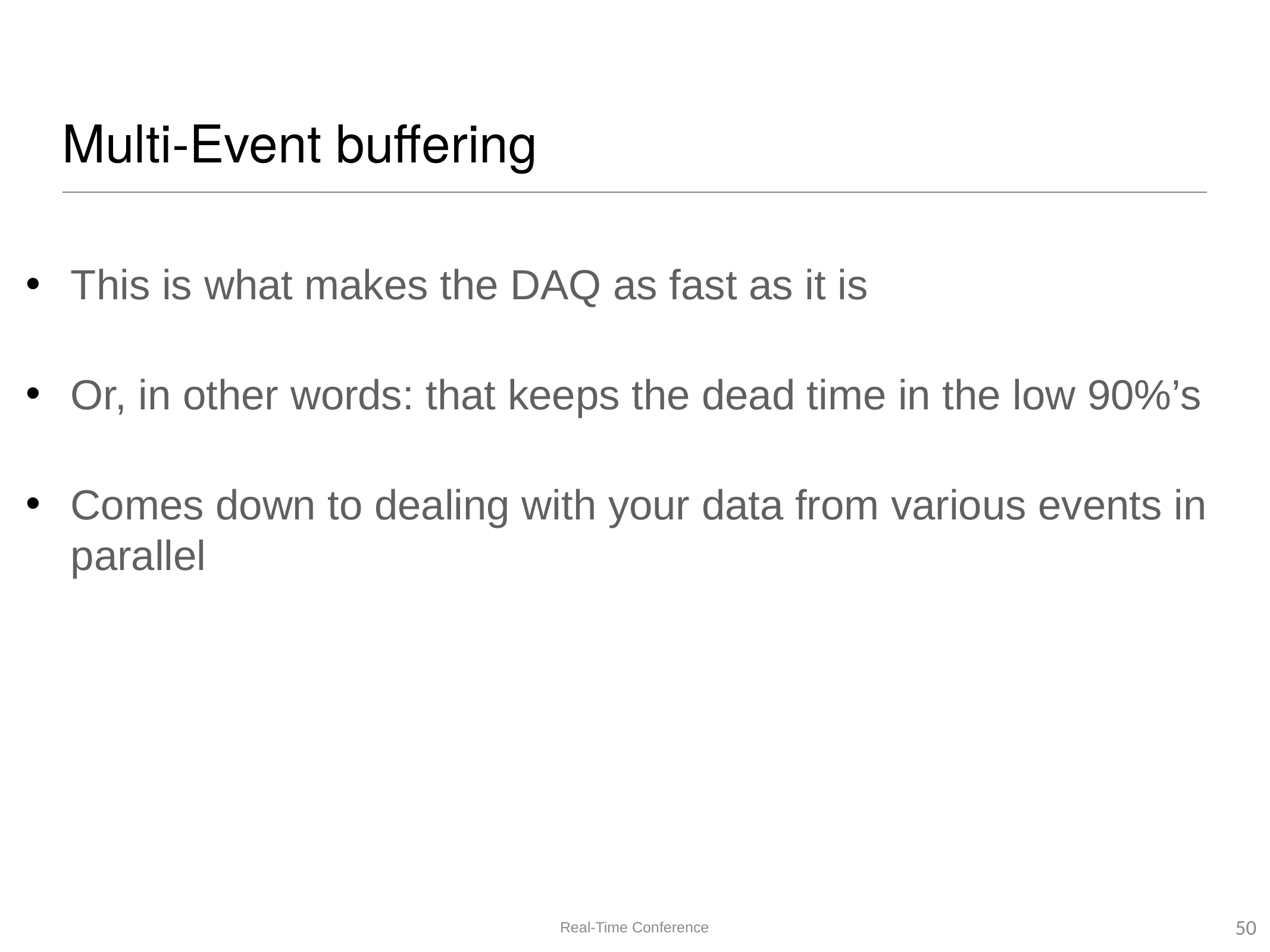

# Multi-Event buffering
This is what makes the DAQ as fast as it is
Or, in other words: that keeps the dead time in the low 90%’s
Comes down to dealing with your data from various events in parallel
Real-Time Conference
50